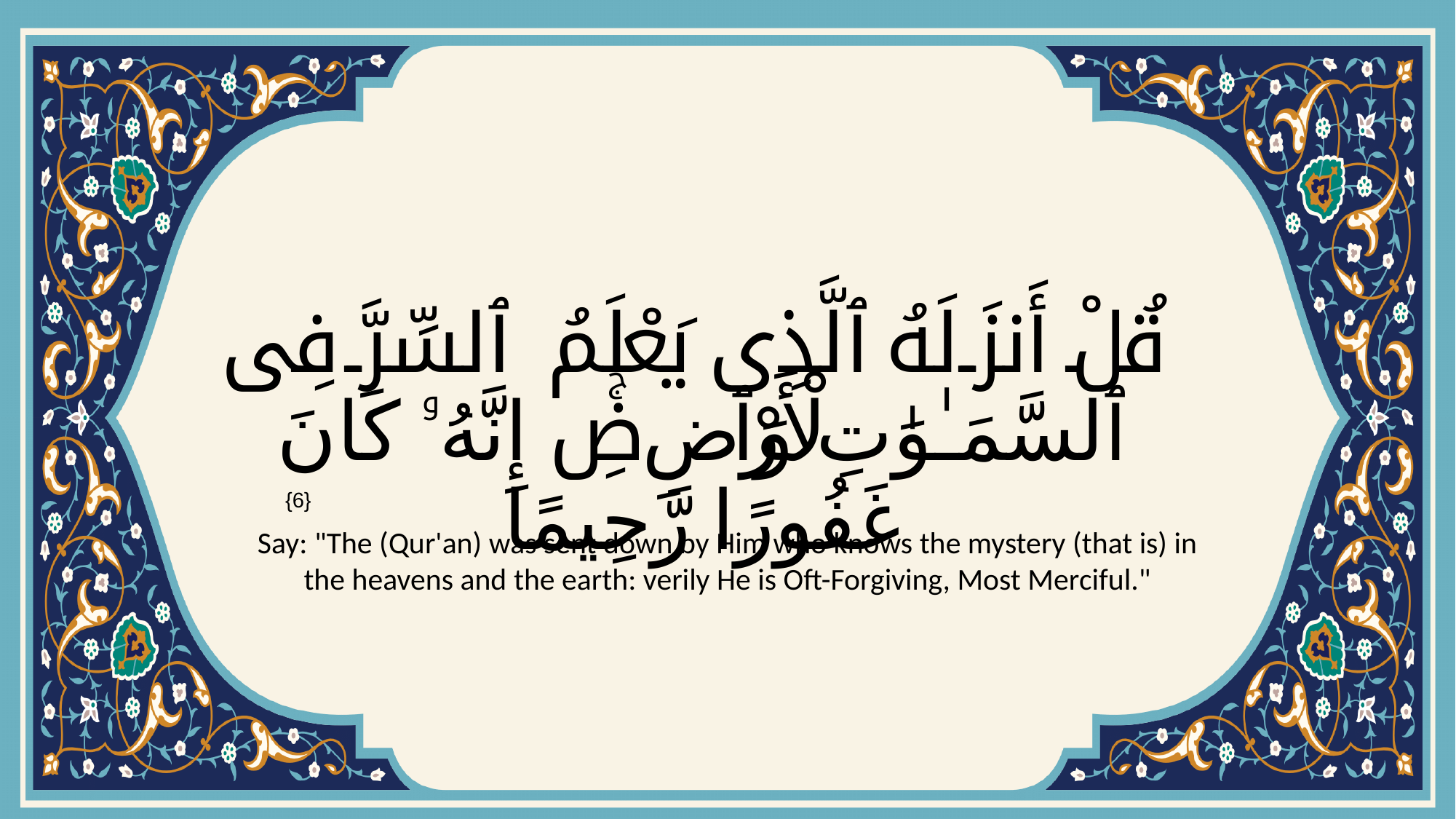

# قُلْ أَنزَلَهُ ٱلَّذِى يَعْلَمُ ٱلسِّرَّ فِى ٱلسَّمَـٰوَٰتِ وَٱلْأَرْضِۚ إِنَّهُۥ كَانَ غَفُورًا رَّحِيمًا
{6}
Say: "The (Qur'an) was sent down by Him who knows the mystery (that is) in the heavens and the earth: verily He is Oft-Forgiving, Most Merciful."